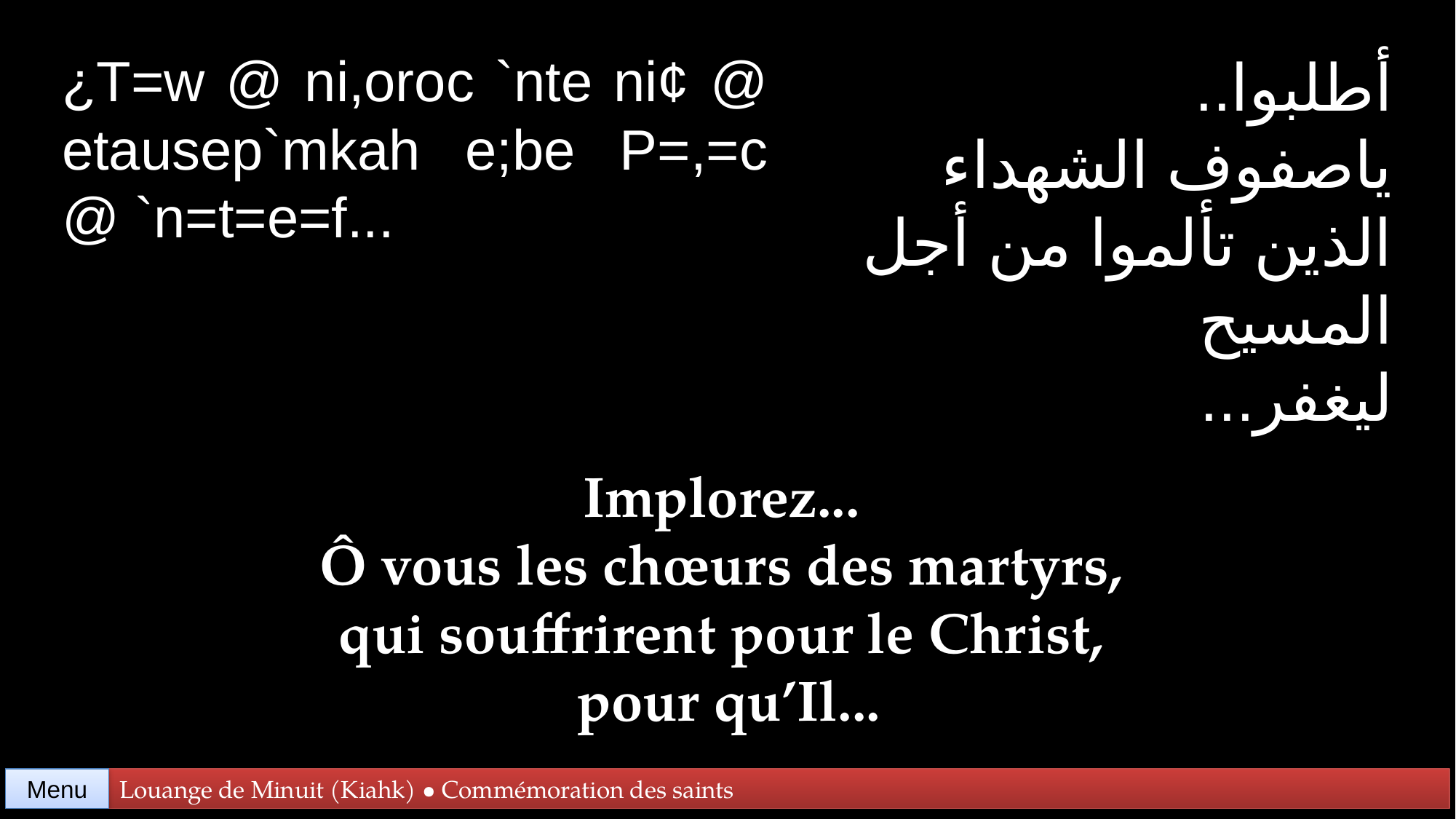

¿T=w @ ni,oroc `nte ni¢ @ etausep`mkah e;be P=,=c @ `n=t=e=f...
أطلبوا..
ياصفوف الشهداء
الذين تألموا من أجل المسيح
ليغفر...
Implorez...
Ô vous les chœurs des martyrs,
qui souffrirent pour le Christ,
pour qu’Il...
Menu
Louange de Minuit (Kiahk) • Commémoration des saints